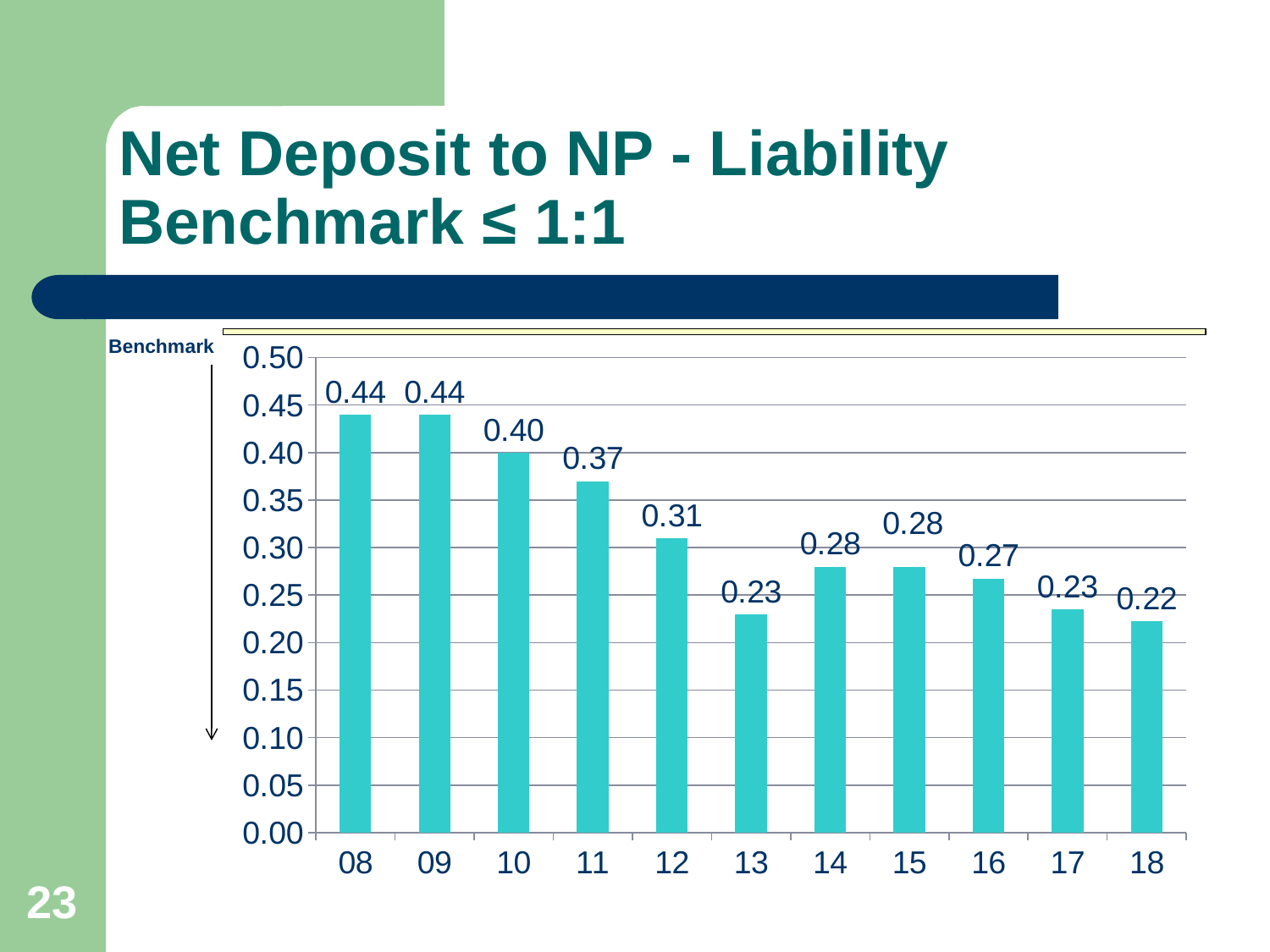

# Net Deposit to NP - Liability         Benchmark ≤ 1:1

### Chart

| Category | Change |
|---|---|
| 08 | 0.44 |
| 09 | 0.44 |
| 10 | 0.4 |
| 11 | 0.37 |
| 12 | 0.31 |
| 13 | 0.23 |
| 14 | 0.28 |
| 15 | 0.28 |
| 16 | 0.26752021563342315 |
| 17 | 0.2349553128103277 |
| 18 | 0.2222222222222222 |
Benchmark
23